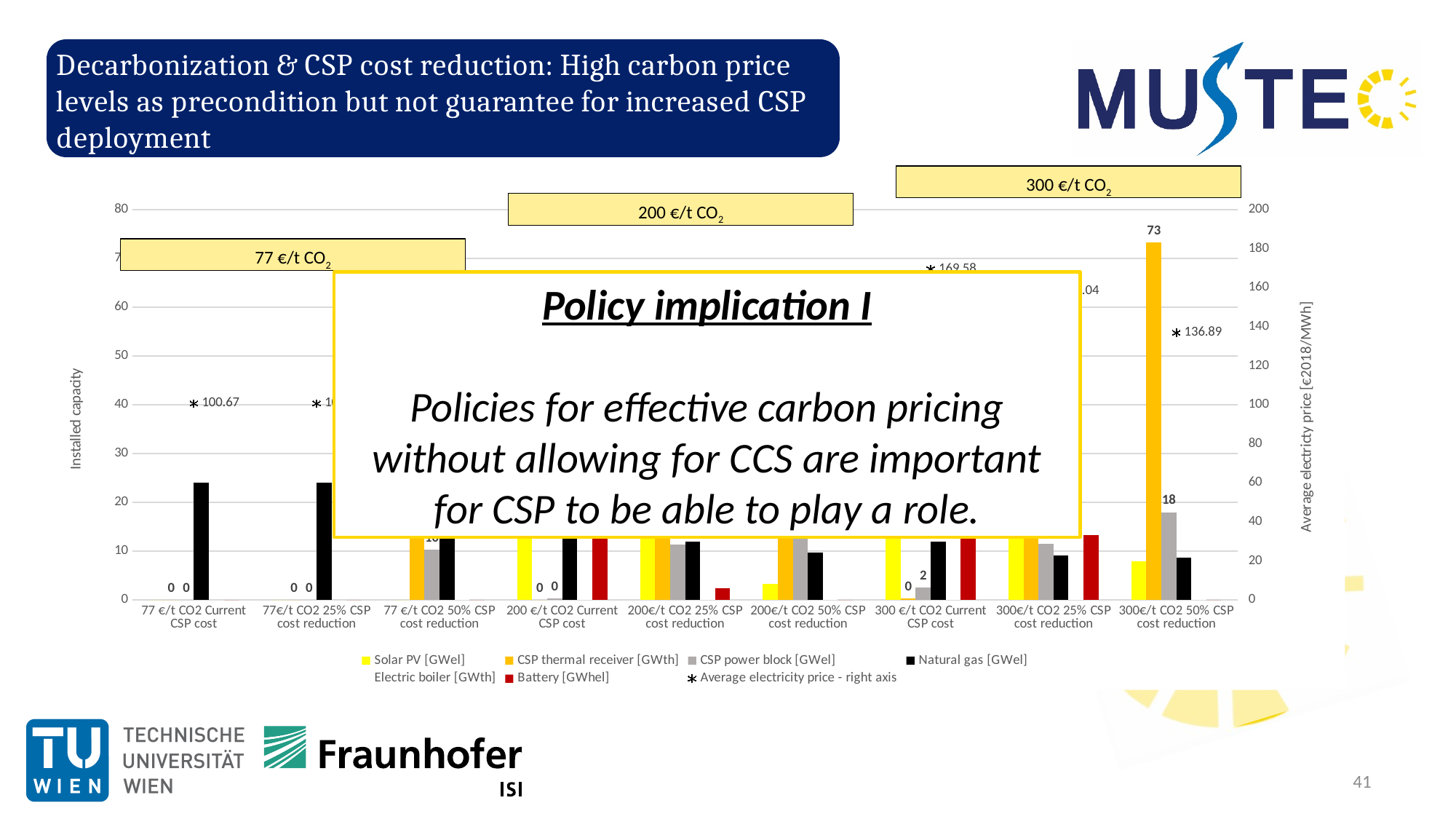

# Decarbonization & CSP cost reduction: High carbon price levels as precondition but not guarantee for increased CSP deployment
300 €/t CO2
200 €/t CO2
77 €/t CO2

### Chart

| Category | Solar PV [GWel] | CSP thermal receiver [GWth] | CSP power block [GWel] | Natural gas [GWel] | Electric boiler [GWth] | Battery [GWhel] |  |
|---|---|---|---|---|---|---|---|
| 77 €/t CO2 Current CSP cost | 0.0 | 0.0 | 0.0 | 24.0020940438455 | 0.0 | 0.0 | 100.67 |
| 77€/t CO2 25% CSP cost reduction | 0.0 | 0.0 | 0.0 | 24.0020940438455 | 0.0 | 0.0 | 100.67 |
| 77 €/t CO2 50% CSP cost reduction | 0.0 | 24.7739131219803 | 10.3331466115768 | 13.6689474322687 | 2.8101594156301597 | 0.0 | 96.59 |
| 200 €/t CO2 Current CSP cost | 20.2977376978203 | 0.0 | 0.33621616735126203 | 15.5501120662429 | 1.2674575783902702 | 32.192029937897004 | 143.5 |
| 200€/t CO2 25% CSP cost reduction | 13.058040414192101 | 23.6217005211412 | 11.3756743448289 | 11.9738402069889 | 6.682194947885311 | 2.4359554909584697 | 140.98 |
| 200€/t CO2 50% CSP cost reduction | 3.2989044104618803 | 60.5802035864579 | 14.9505899929728 | 9.70587639489787 | 4.40622502277294 | 0.0 | 123.29 |
| 300 €/t CO2 Current CSP cost | 38.8571017139351 | 0.310404019148242 | 2.4888862585874 | 11.8865177226368 | 11.261460922407 | 37.987905943491995 | 169.58 |
| 300€/t CO2 25% CSP cost reduction | 23.2907302000439 | 36.156135619680306 | 11.4380540230562 | 9.157031303327551 | 9.541965900480271 | 13.317036490032901 | 158.04 |
| 300€/t CO2 50% CSP cost reduction | 7.92135156500067 | 73.1993225802433 | 17.9923873111969 | 8.61834333323855 | 5.93624981426055 | 0.0 | 136.89 |
Policy implication I

Policies for effective carbon pricing without allowing for CCS are important for CSP to be able to play a role.
41